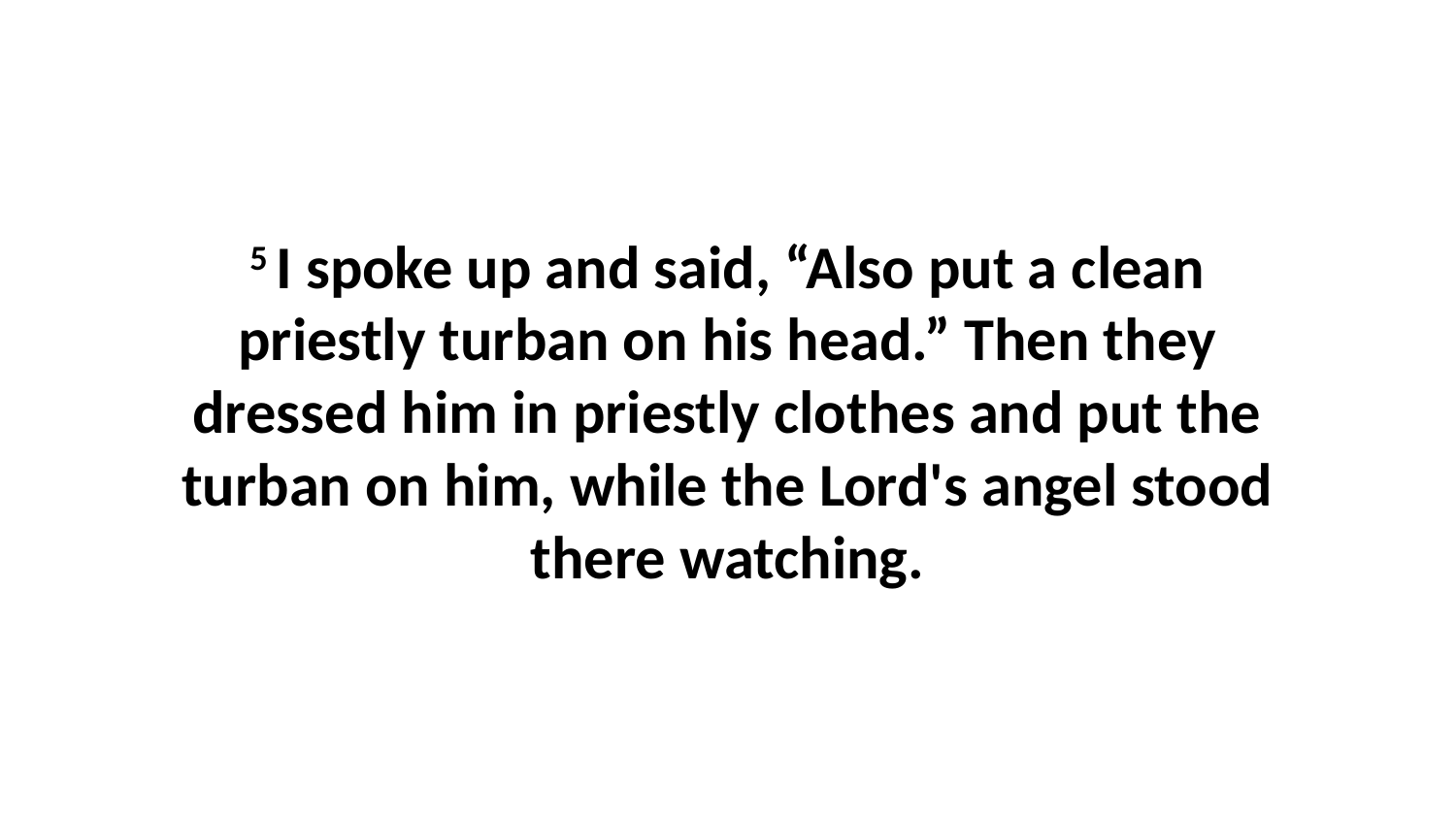

5 I spoke up and said, “Also put a clean priestly turban on his head.” Then they dressed him in priestly clothes and put the turban on him, while the Lord's angel stood there watching.